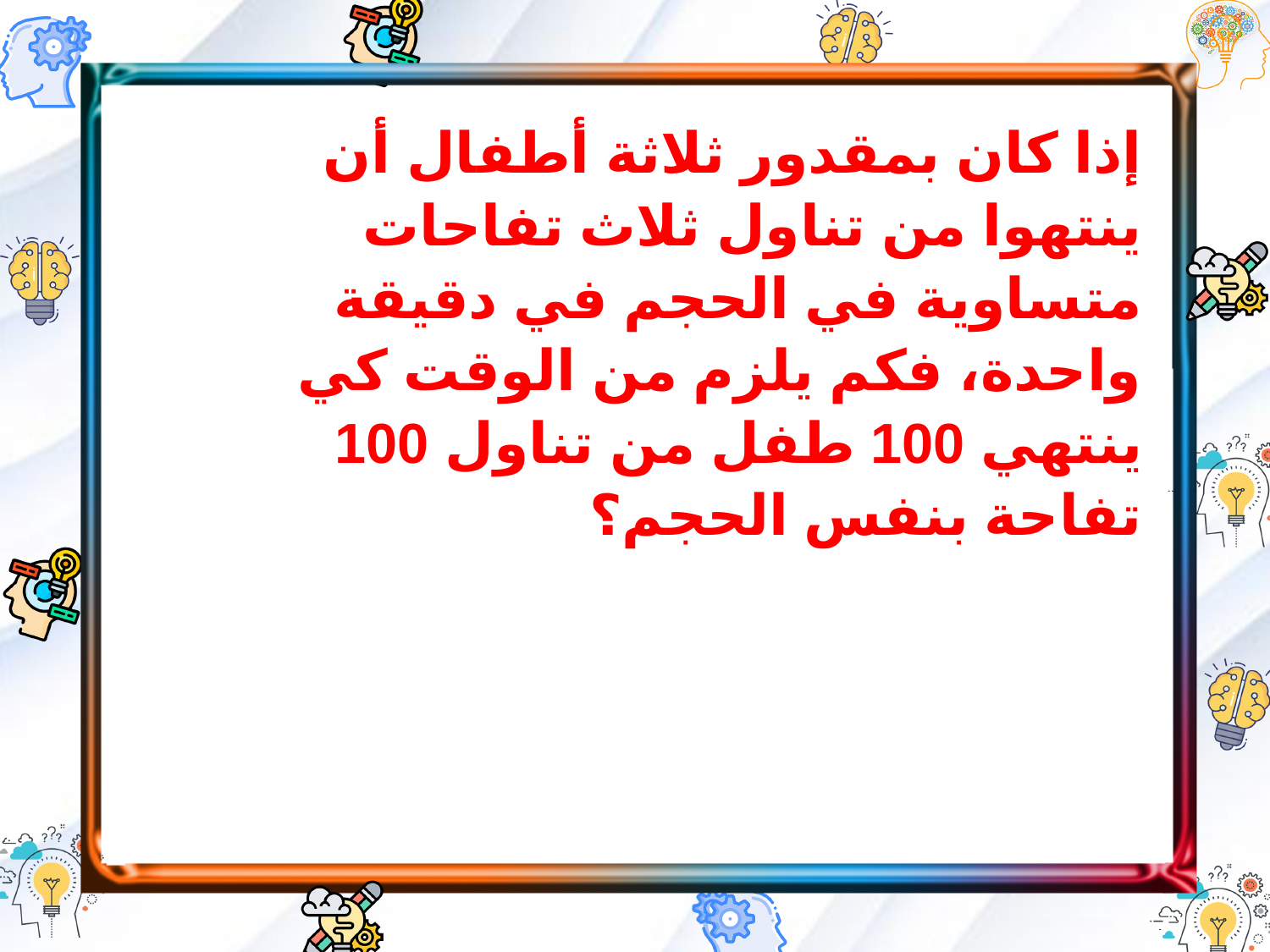

إذا كان بمقدور ثلاثة أطفال أن ينتهوا من تناول ثلاث تفاحات متساوية في الحجم في دقيقة واحدة، فكم يلزم من الوقت كي ينتهي 100 طفل من تناول 100 تفاحة بنفس الحجم؟